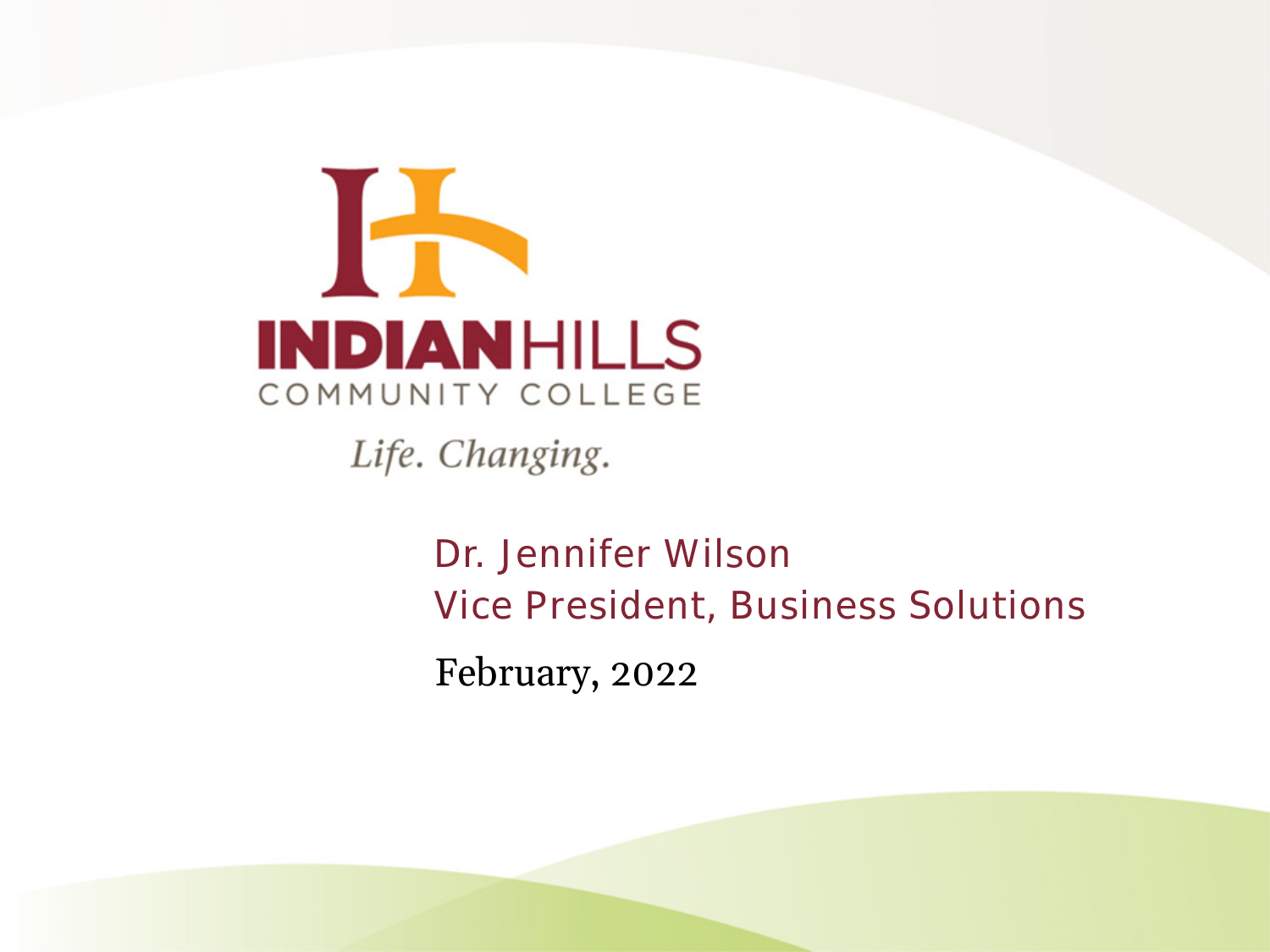

Dr. Jennifer Wilson
Vice President, Business Solutions
February, 2022